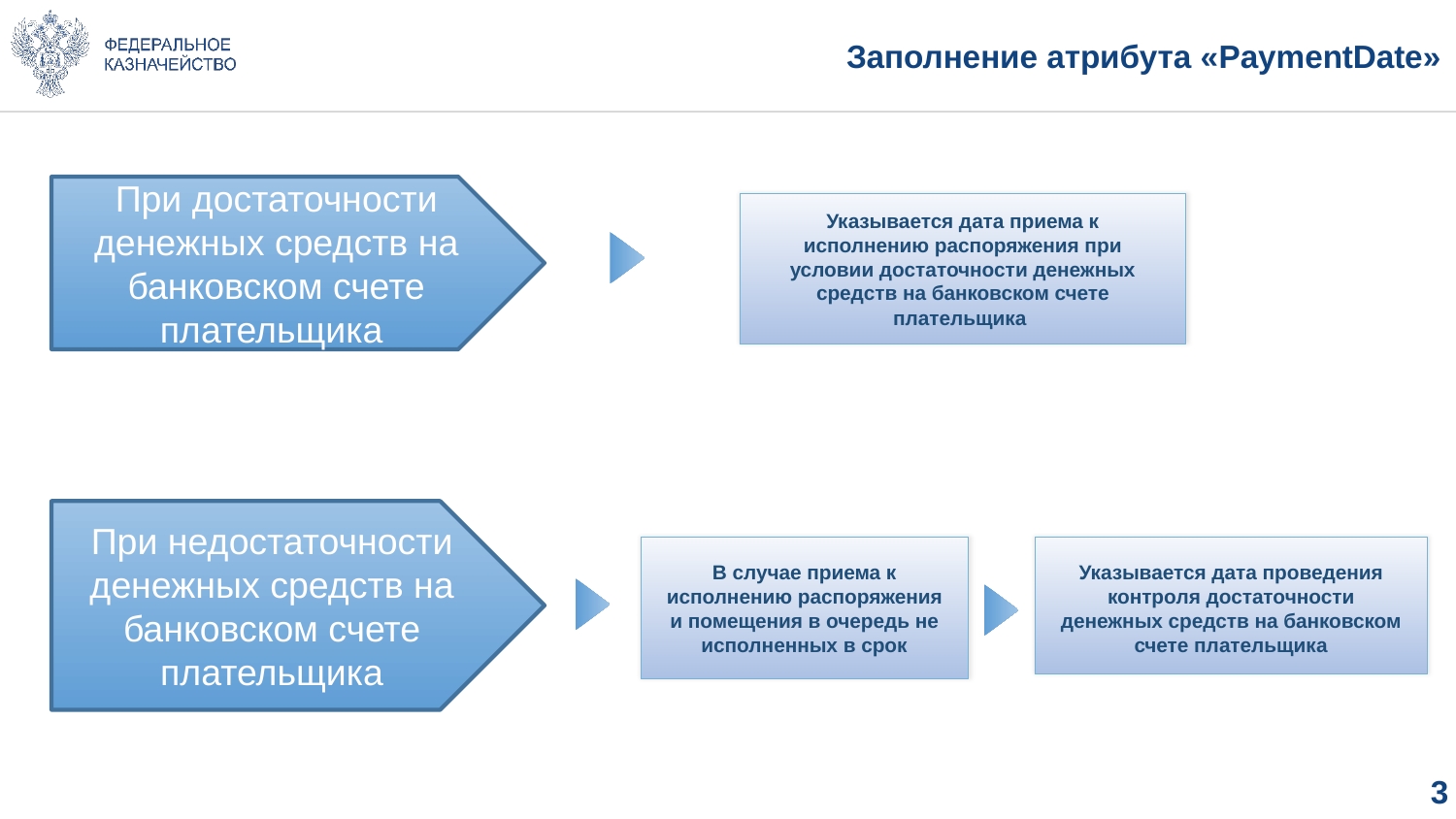

# Заполнение атрибута «PaymentDate»
При достаточности денежных средств на банковском счете плательщика
Указывается дата приема к исполнению распоряжения при условии достаточности денежных средств на банковском счете плательщика

При недостаточности денежных средств на банковском счете плательщика
Указывается дата проведения контроля достаточности денежных средств на банковском счете плательщика
В случае приема к исполнению распоряжения и помещения в очередь не исполненных в срок